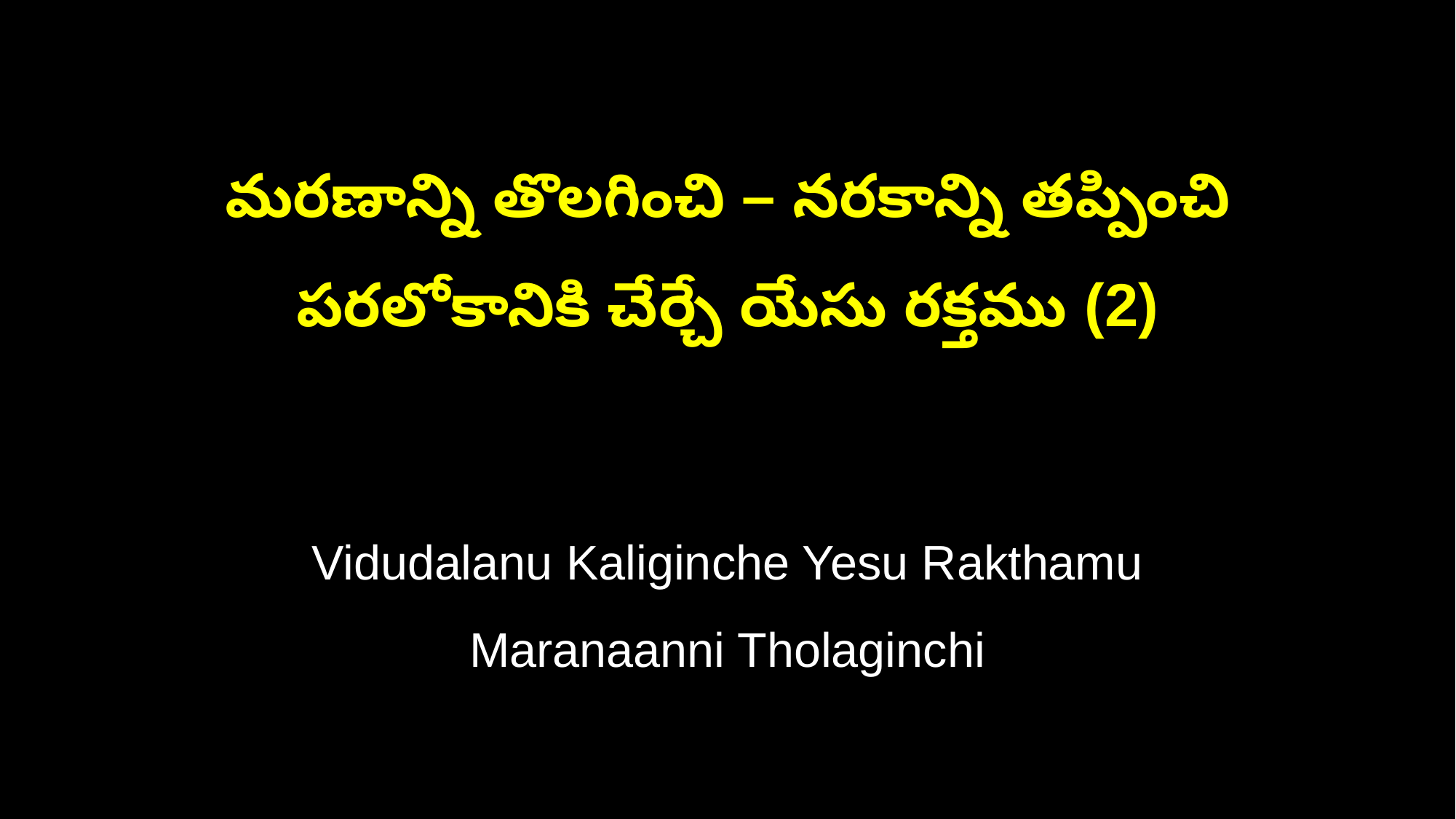

మరణాన్ని తొలగించి – నరకాన్ని తప్పించి
పరలోకానికి చేర్చే యేసు రక్తము (2)
Vidudalanu Kaliginche Yesu Rakthamu
Maranaanni Tholaginchi